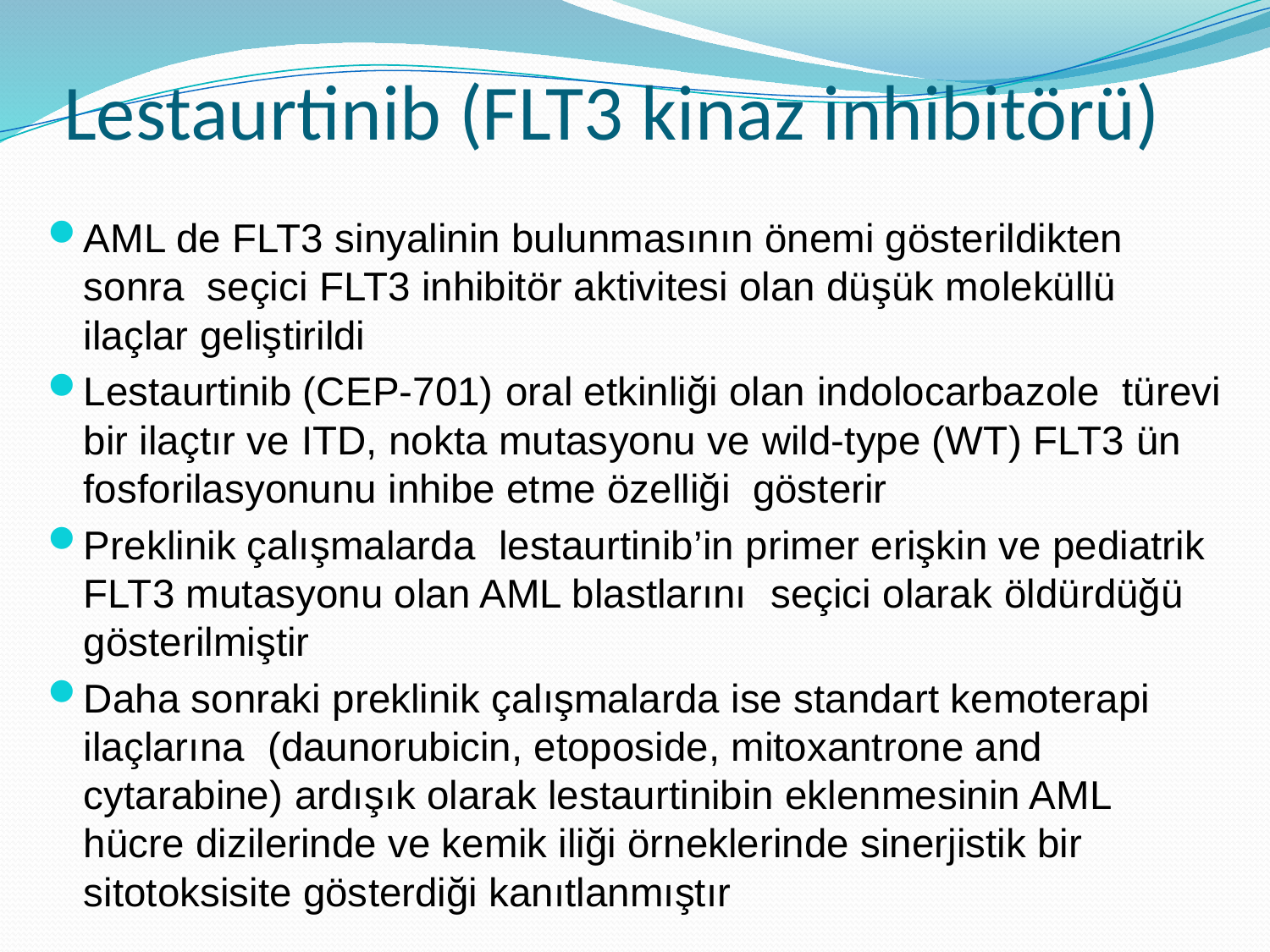

# Lestaurtinib (FLT3 kinaz inhibitörü)
AML de FLT3 sinyalinin bulunmasının önemi gösterildikten sonra  seçici FLT3 inhibitör aktivitesi olan düşük moleküllü ilaçlar geliştirildi
Lestaurtinib (CEP-701) oral etkinliği olan indolocarbazole  türevi bir ilaçtır ve ITD, nokta mutasyonu ve wild-type (WT) FLT3 ün fosforilasyonunu inhibe etme özelliği  gösterir
Preklinik çalışmalarda  lestaurtinib’in primer erişkin ve pediatrik FLT3 mutasyonu olan AML blastlarını  seçici olarak öldürdüğü gösterilmiştir
Daha sonraki preklinik çalışmalarda ise standart kemoterapi ilaçlarına  (daunorubicin, etoposide, mitoxantrone and cytarabine) ardışık olarak lestaurtinibin eklenmesinin AML hücre dizilerinde ve kemik iliği örneklerinde sinerjistik bir sitotoksisite gösterdiği kanıtlanmıştır